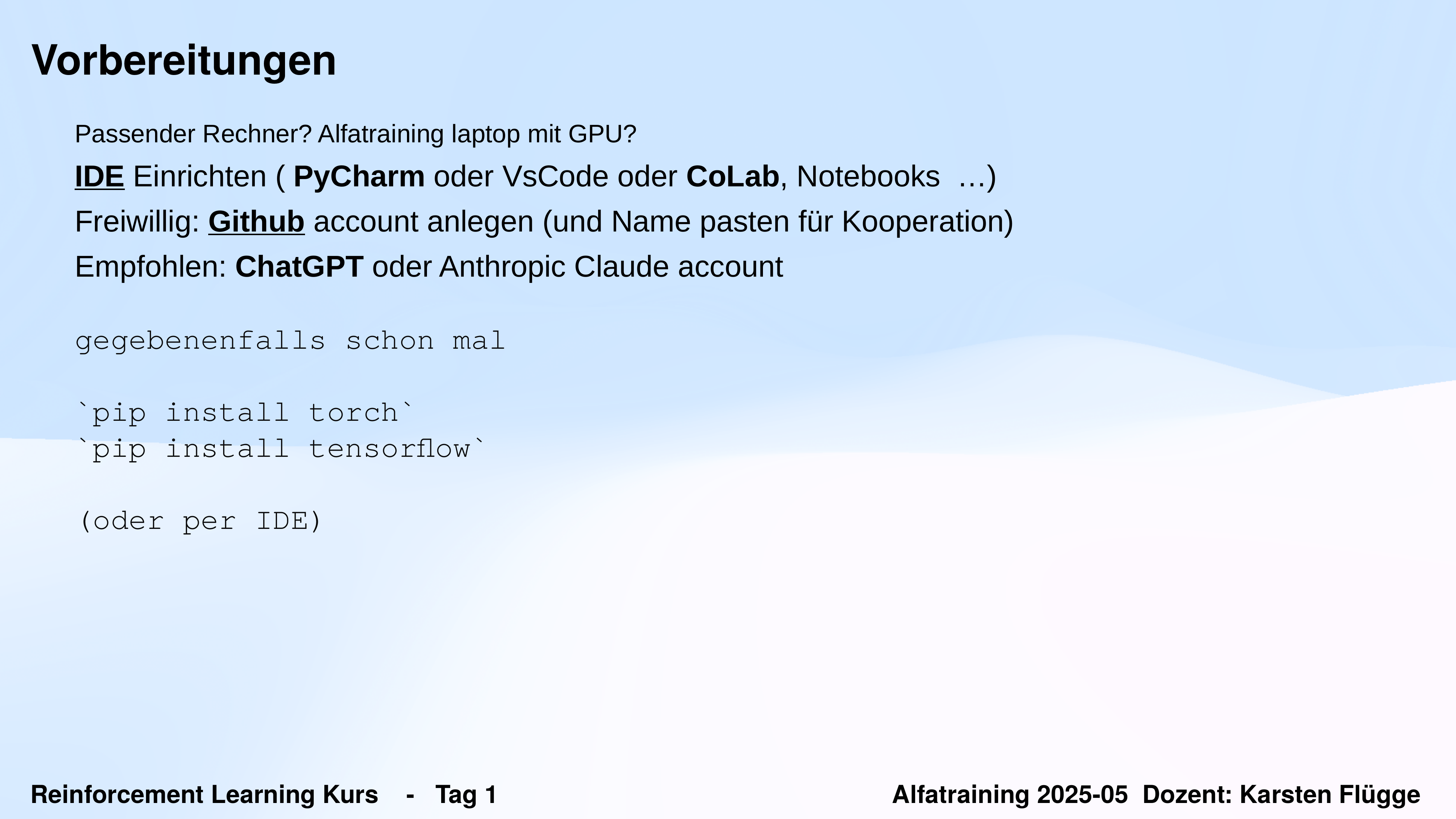

Vorbereitungen
Passender Rechner? Alfatraining laptop mit GPU?
IDE Einrichten ( PyCharm oder VsCode oder CoLab, Notebooks  …)
Freiwillig: Github account anlegen (und Name pasten für Kooperation)
Empfohlen: ChatGPT oder Anthropic Claude account

gegebenenfalls schon mal

`pip install torch`
`pip install tensorflow`

(oder per IDE)
Reinforcement Learning Kurs    -   Tag 1                                                         Alfatraining 2025-05  Dozent: Karsten Flügge